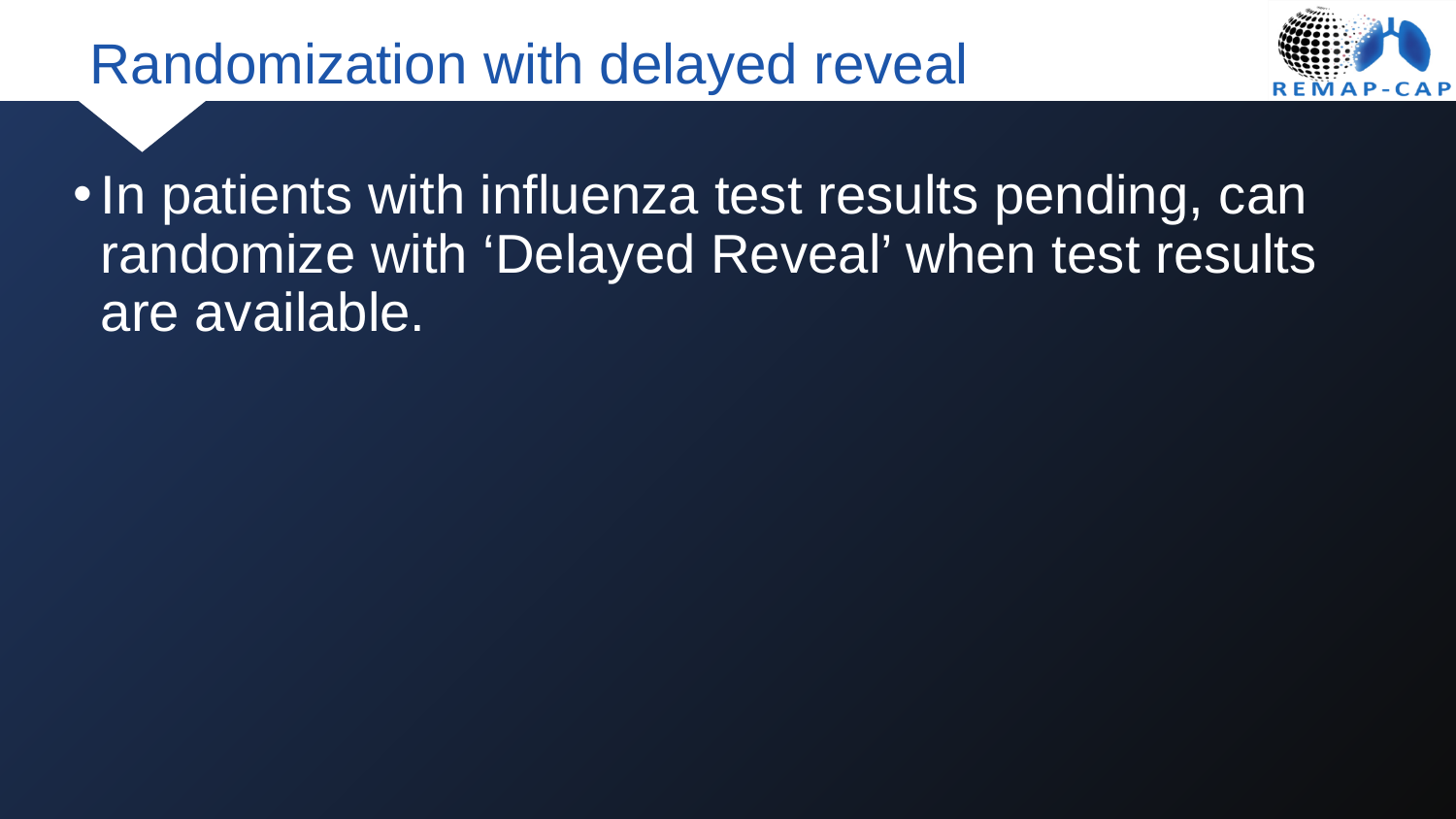

Randomization with delayed reveal
In patients with influenza test results pending, can randomize with ‘Delayed Reveal’ when test results are available.